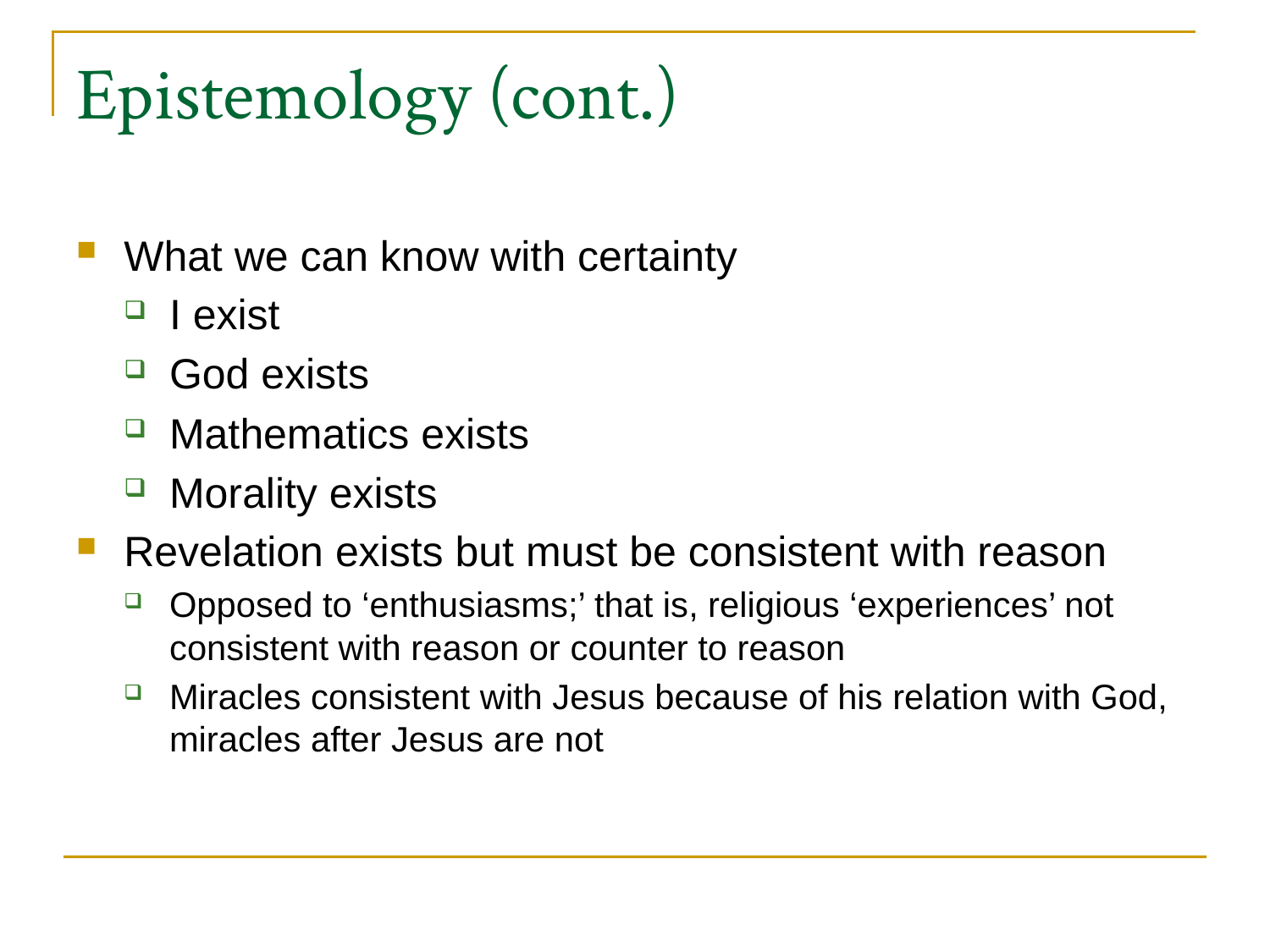

# Epistemology (cont.)
What we can know with certainty
I exist
God exists
Mathematics exists
Morality exists
Revelation exists but must be consistent with reason
Opposed to ‘enthusiasms;’ that is, religious ‘experiences’ not consistent with reason or counter to reason
Miracles consistent with Jesus because of his relation with God, miracles after Jesus are not